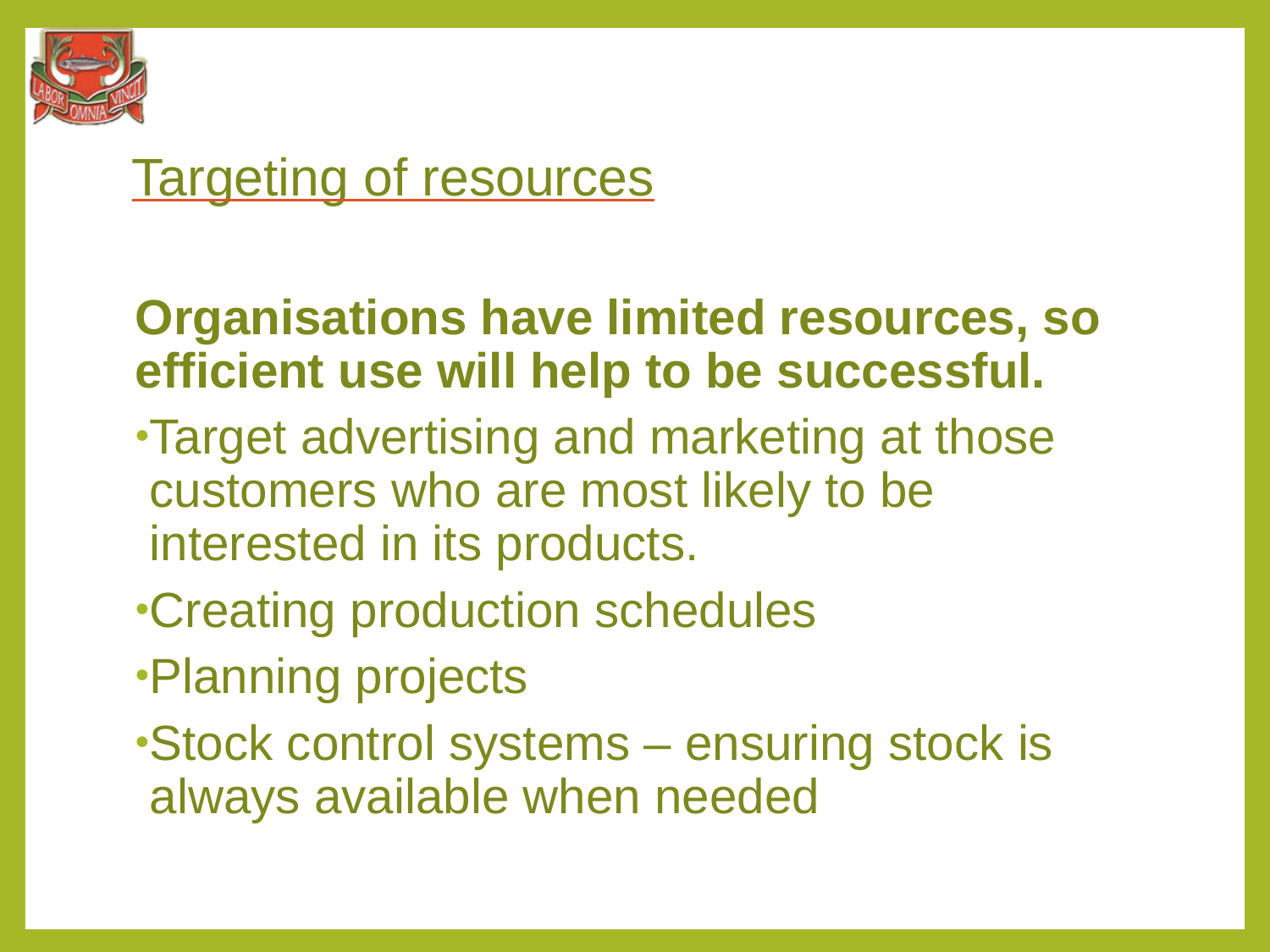

# Targeting of resources
Organisations have limited resources, so efficient use will help to be successful.
Target advertising and marketing at those customers who are most likely to be interested in its products.
Creating production schedules
Planning projects
Stock control systems – ensuring stock is always available when needed